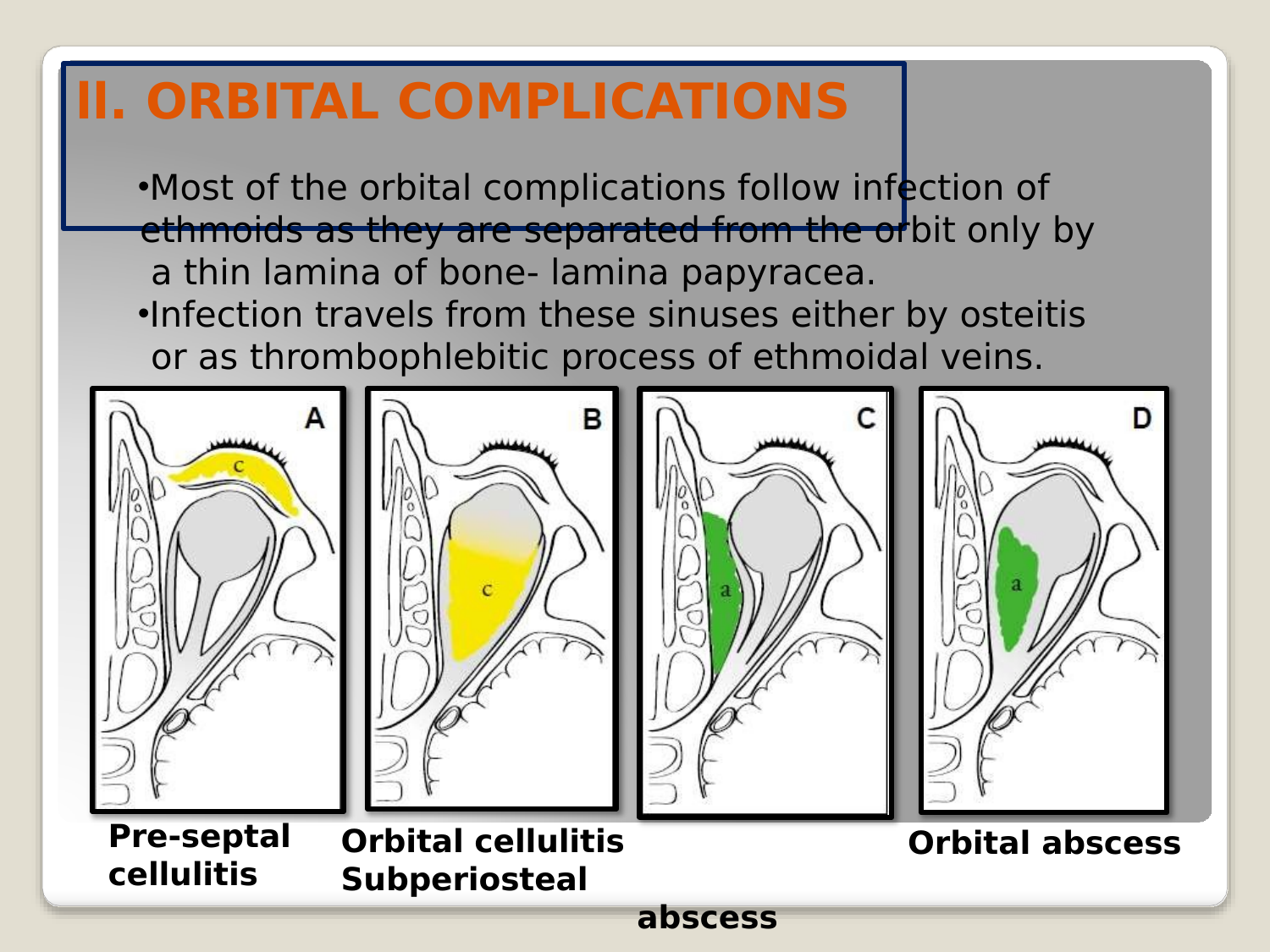

# ll. ORBITAL COMPLICATIONS
Most of the orbital complications follow infection of  ethmoids as they are separated from the orbit only by  a thin lamina of bone- lamina papyracea.
Infection travels from these sinuses either by osteitis  or as thrombophlebitic process of ethmoidal veins.

Pre-septal
cellulitis
Orbital cellulitis Subperiosteal
abscess
Orbital abscess